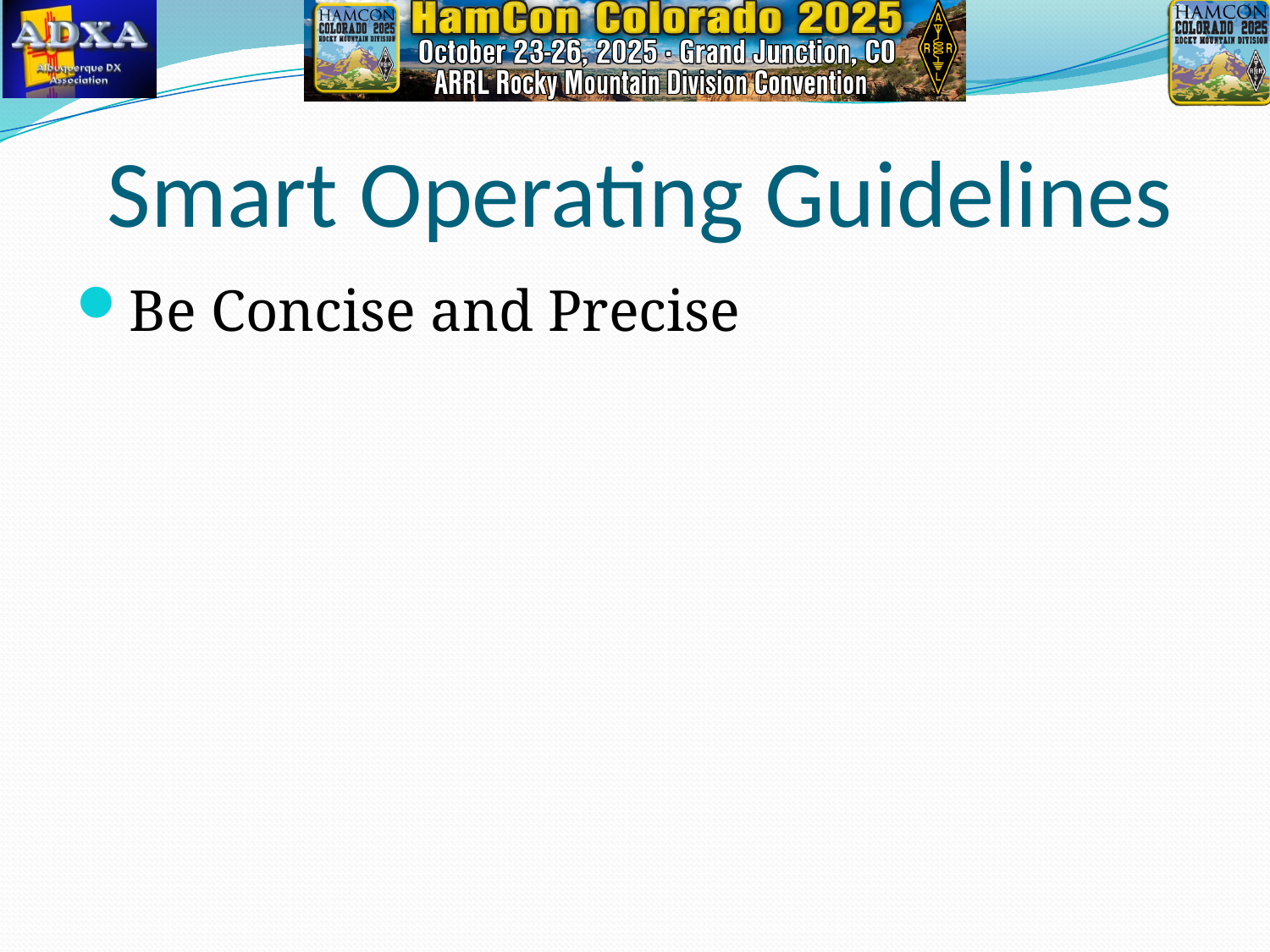

# Smart Operating Guidelines
Be Concise and Precise